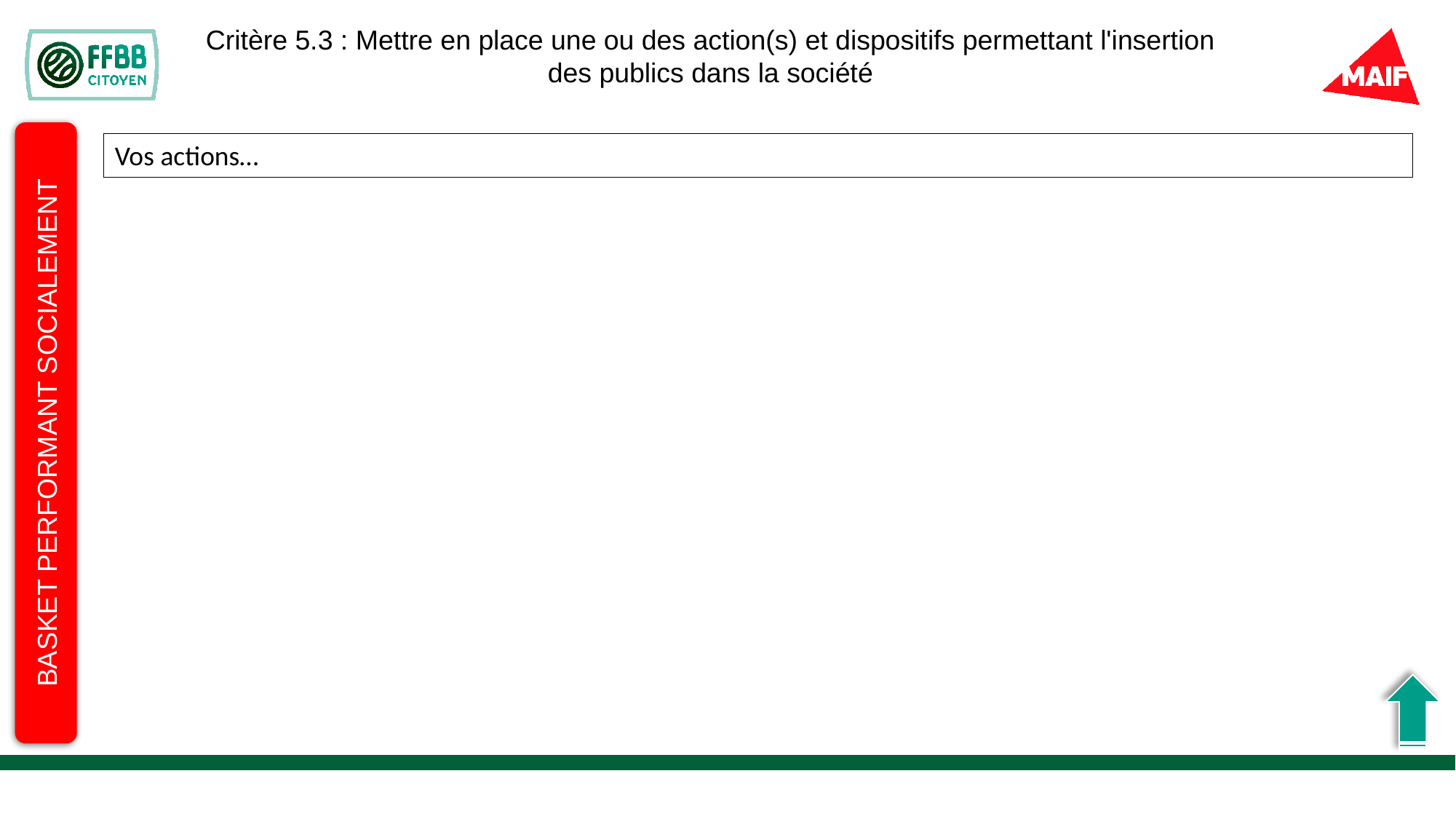

Critère 5.3 : Mettre en place une ou des action(s) et dispositifs permettant l'insertion des publics dans la société
Vos actions…
BASKET PERFORMANT SOCIALEMENT